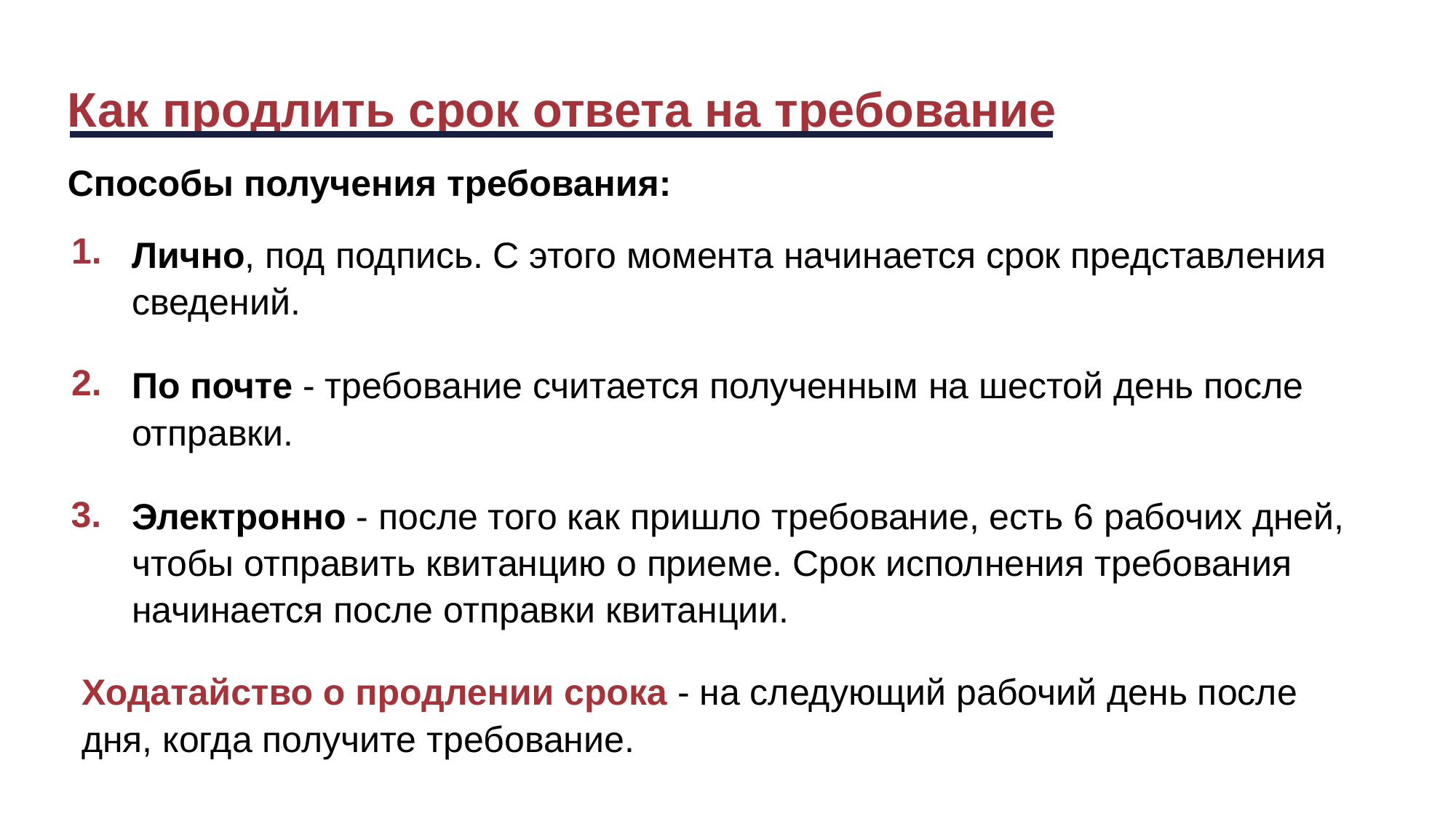

Как продлить срок ответа на требование

Способы получения требования:
1.
Лично, под подпись. С этого момента начинается срок представления сведений.

По почте - требование считается полученным на шестой день после отправки.

Электронно - после того как пришло требование, есть 6 рабочих дней, чтобы отправить квитанцию о приеме. Срок исполнения требования начинается после отправки квитанции.
2.
3.
Ходатайство о продлении срока - на следующий рабочий день после дня, когда получите требование.